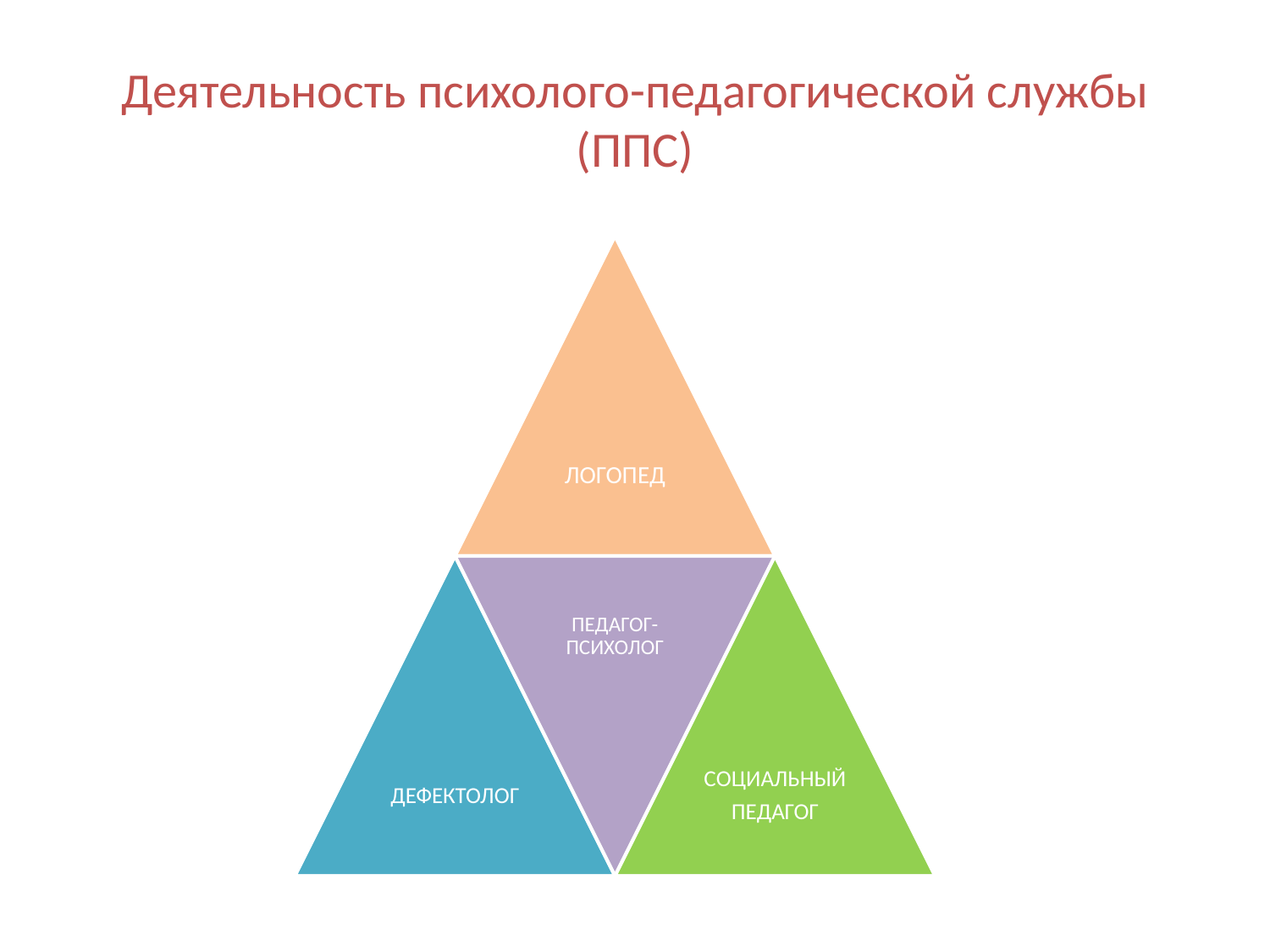

# Деятельность психолого-педагогической службы (ППС)
ЛОГОПЕД
ДЕФЕКТОЛОГ
ПЕДАГОГ-ПСИХОЛОГ
СОЦИАЛЬНЫЙ
ПЕДАГОГ